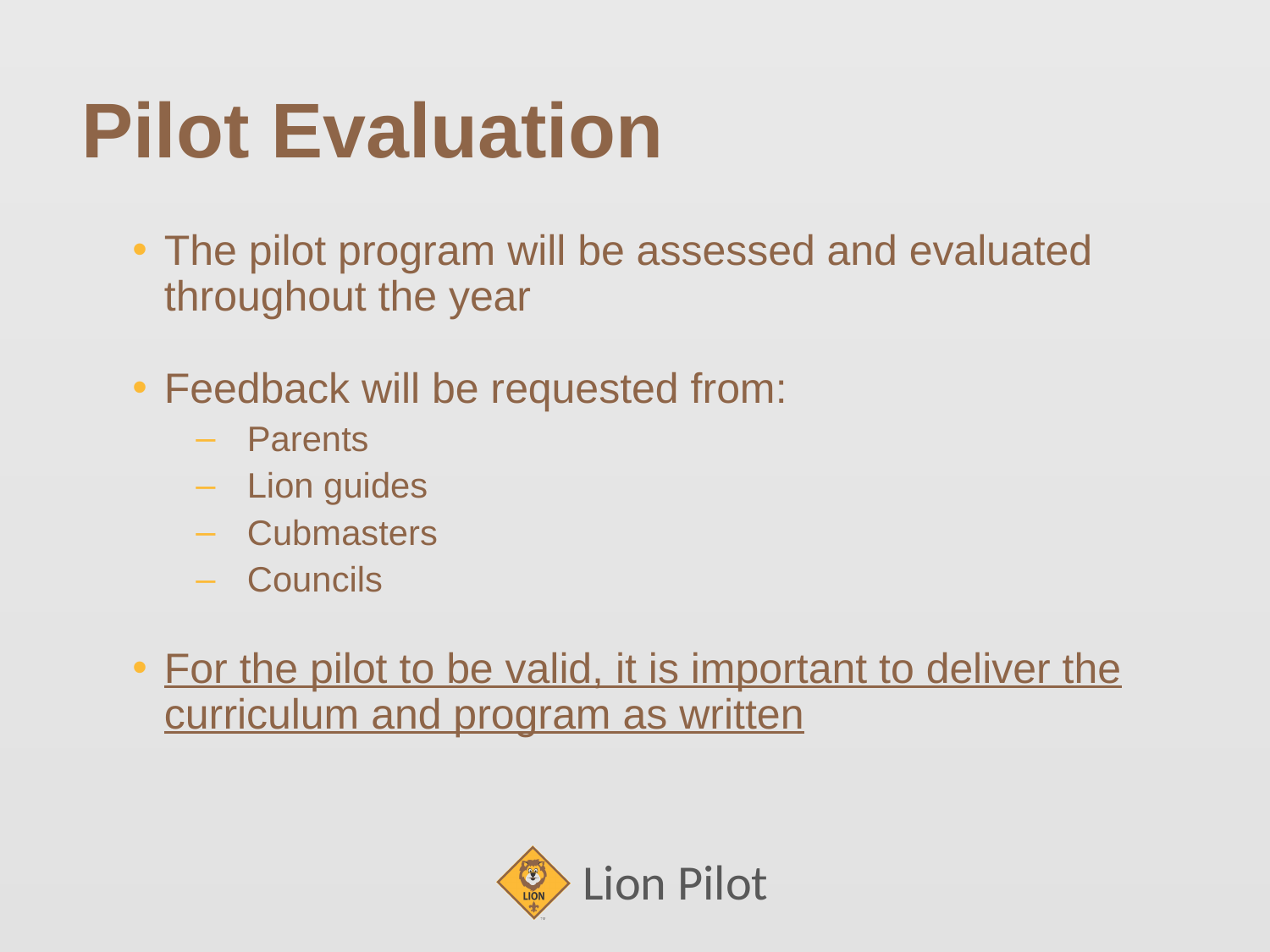

# Pilot Evaluation
The pilot program will be assessed and evaluated throughout the year

Feedback will be requested from:
  Parents
  Lion guides
  Cubmasters
  Councils

For the pilot to be valid, it is important to deliver the curriculum and program as written